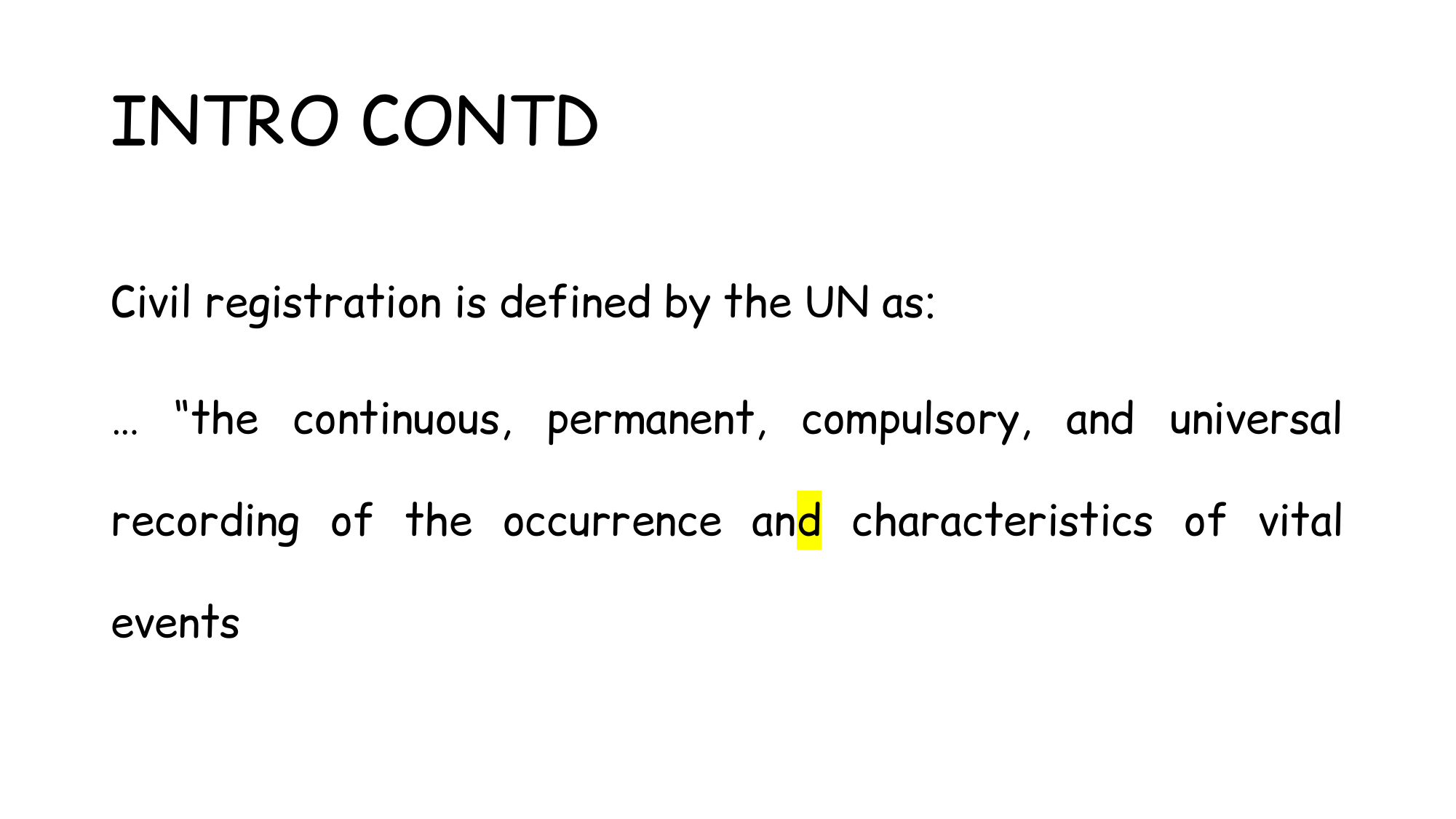

# INTRO CONTD
Civil registration is defined by the UN as:
… “the continuous, permanent, compulsory, and universal recording of the occurrence and characteristics of vital events